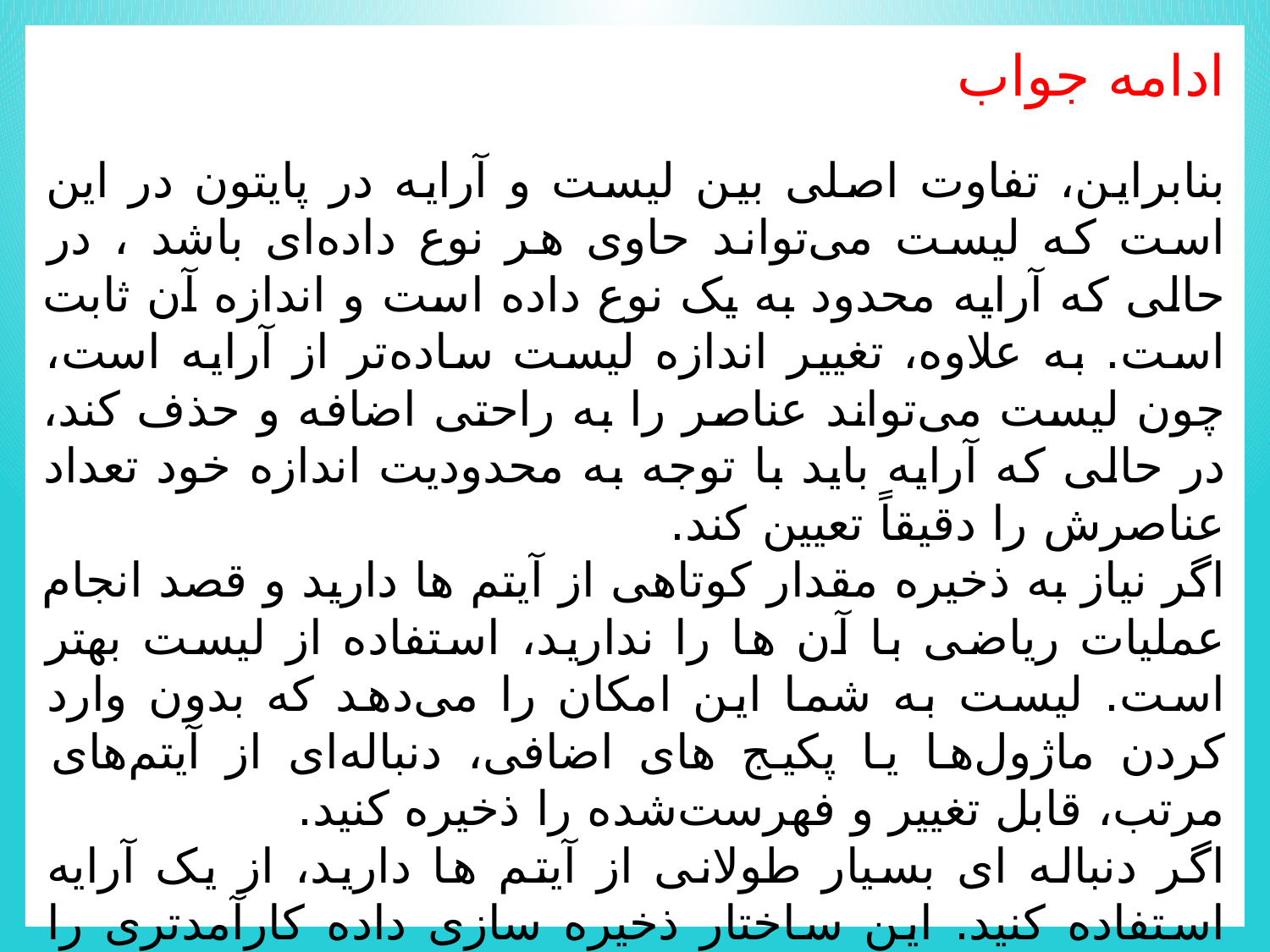

ادامه جواب

بنابراین، تفاوت اصلی بین لیست و آرایه در پایتون در این است که لیست می‌تواند حاوی هر نوع داده‌ای باشد ، در حالی که آرایه محدود به یک نوع داده‌ است و اندازه آن ثابت است. به علاوه، تغییر اندازه لیست ساده‌تر از آرایه است، چون لیست می‌تواند عناصر را به راحتی اضافه و حذف کند، در حالی که آرایه باید با توجه به محدودیت اندازه خود تعداد عناصرش را دقیقاً تعیین کند.
اگر نیاز به ذخیره مقدار کوتاهی از آیتم ها دارید و قصد انجام عملیات ریاضی با آن ها را ندارید، استفاده از لیست بهتر است. لیست به شما این امکان را می‌دهد که بدون وارد کردن ماژول‌ها یا پکیج های اضافی، دنباله‌ای از آیتم‌های مرتب، قابل تغییر و فهرست‌شده را ذخیره کنید.
اگر دنباله ای بسیار طولانی از آیتم ها دارید، از یک آرایه استفاده کنید. این ساختار ذخیره سازی داده کارآمدتری را ارائه می دهد.اگر قصد انجام هر گونه عملیات عددی دارید، از یک آرایه استفاده کنید. تجزیه و تحلیل داده ها و علم داده به شدت به آرایه ها بیشتر NumPy متکی هستند.